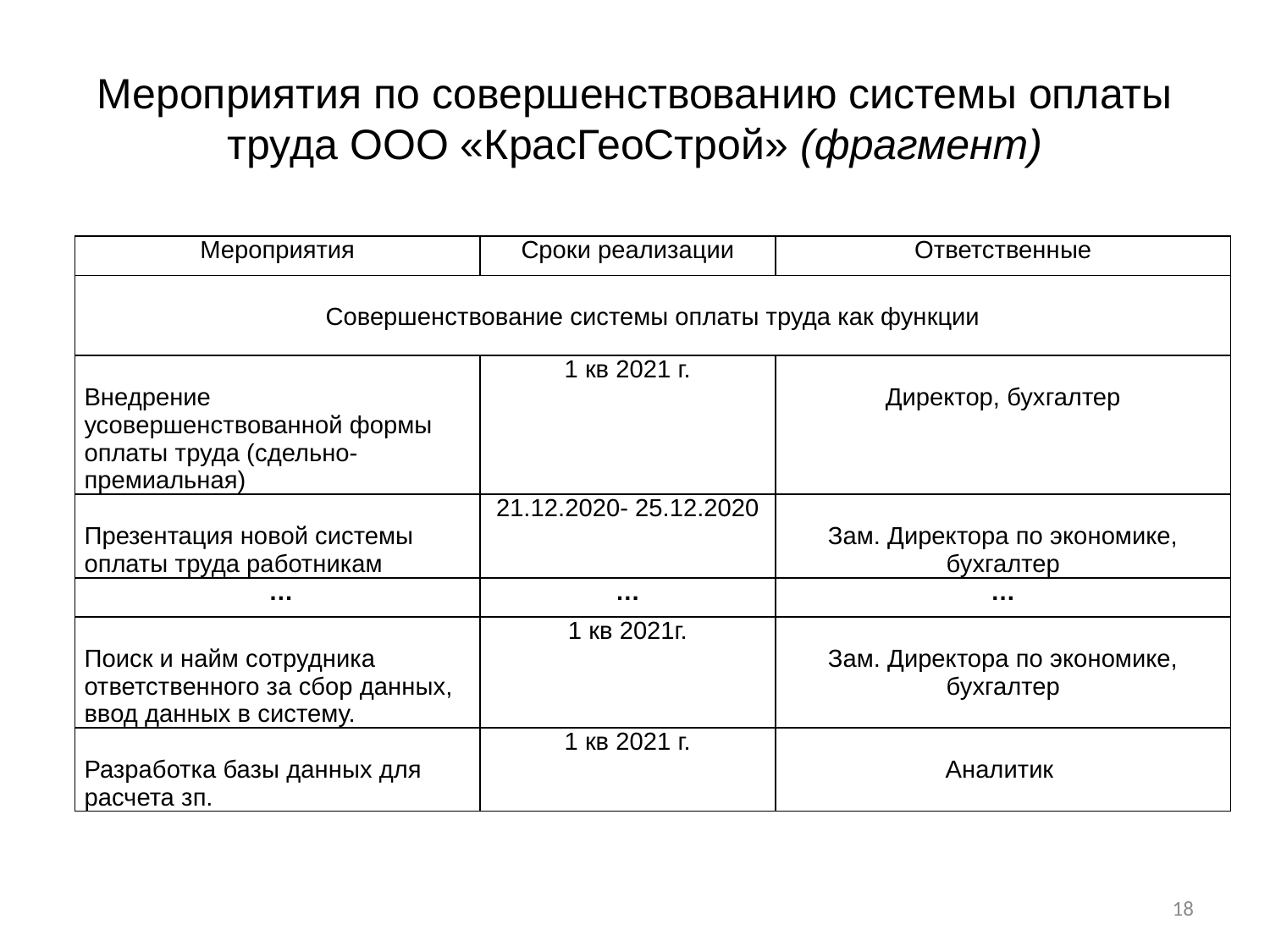

# Мероприятия по совершенствованию системы оплаты труда ООО «КрасГеоСтрой» (фрагмент)
| Мероприятия | Сроки реализации | Ответственные |
| --- | --- | --- |
| Совершенствование системы оплаты труда как функции |  |  |
| Внедрение усовершенствованной формы оплаты труда (сдельно-премиальная) | 1 кв 2021 г. | Директор, бухгалтер |
| Презентация новой системы оплаты труда работникам | 21.12.2020- 25.12.2020 | Зам. Директора по экономике, бухгалтер |
| … | … | … |
| Поиск и найм сотрудника ответственного за сбор данных, ввод данных в систему. | 1 кв 2021г. | Зам. Директора по экономике, бухгалтер |
| Разработка базы данных для расчета зп. | 1 кв 2021 г. | Аналитик |
18